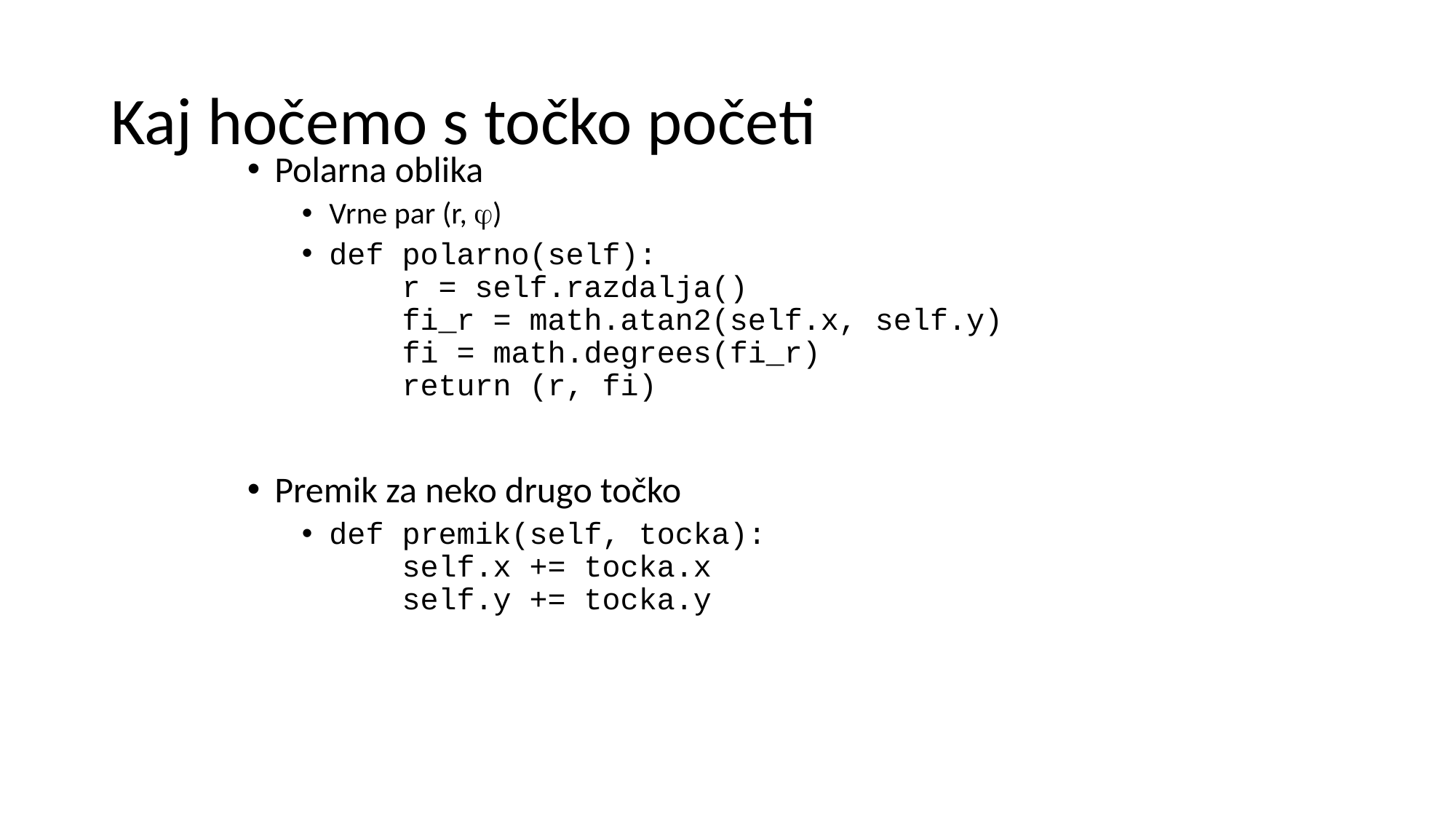

# Kaj hočemo s točko početi
Polarna oblika
Vrne par (r, ϕ)
def polarno(self):
    r = self.razdalja()
    fi_r = math.atan2(self.x, self.y)
    fi = math.degrees(fi_r)
    return (r, fi)

Premik za neko drugo točko
def premik(self, tocka):
    self.x += tocka.x
    self.y += tocka.y